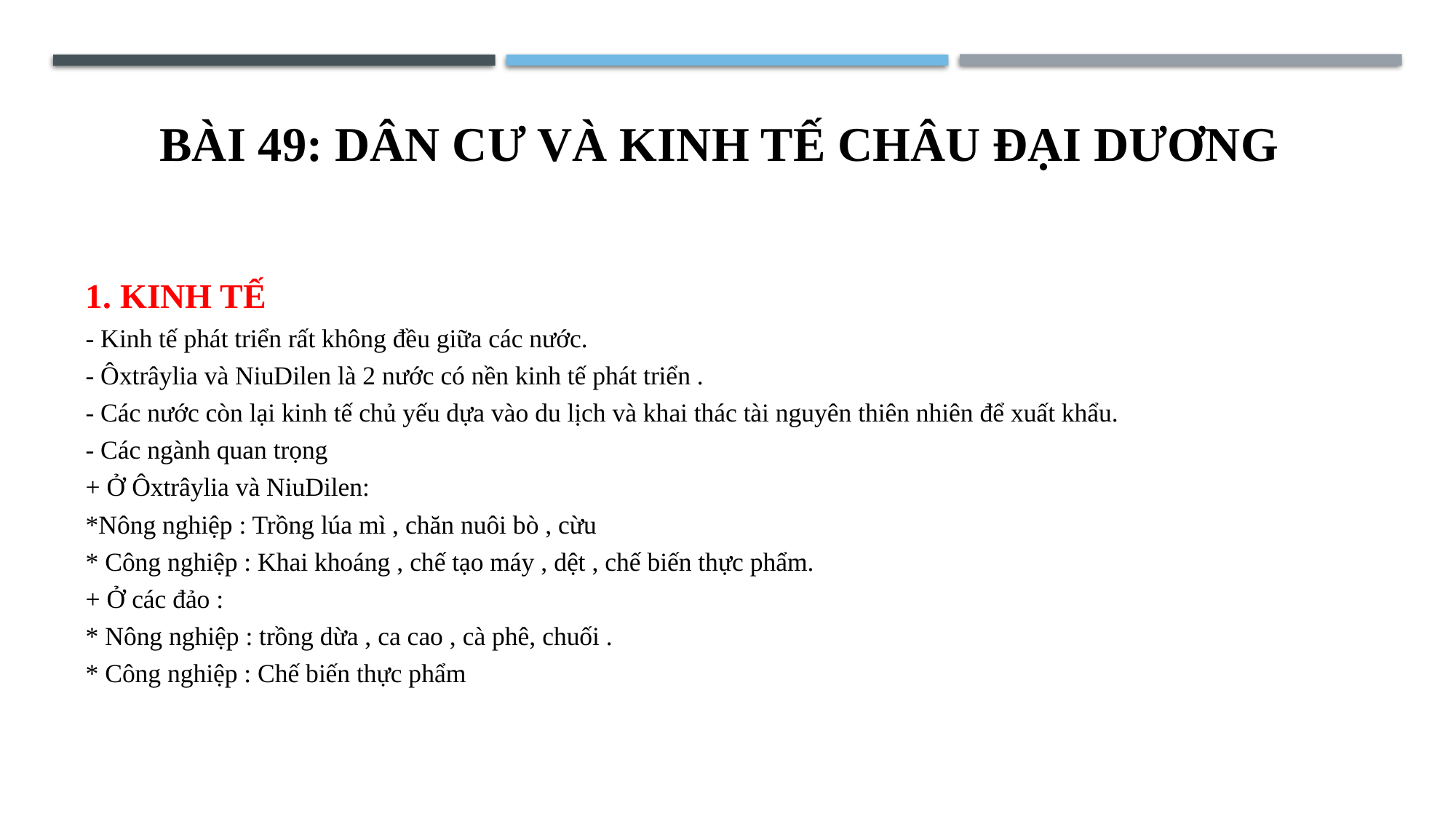

# BÀI 49: DÂN CƯ VÀ KINH TẾ CHÂU ĐẠI DƯƠNG
1. KINH TẾ
- Kinh tế phát triển rất không đều giữa các nước.
- Ôxtrâylia và NiuDilen là 2 nước có nền kinh tế phát triển .
- Các nước còn lại kinh tế chủ yếu dựa vào du lịch và khai thác tài nguyên thiên nhiên để xuất khẩu.
- Các ngành quan trọng
+ Ở Ôxtrâylia và NiuDilen:
*Nông nghiệp : Trồng lúa mì , chăn nuôi bò , cừu
* Công nghiệp : Khai khoáng , chế tạo máy , dệt , chế biến thực phẩm.
+ Ở các đảo :
* Nông nghiệp : trồng dừa , ca cao , cà phê, chuối .
* Công nghiệp : Chế biến thực phẩm